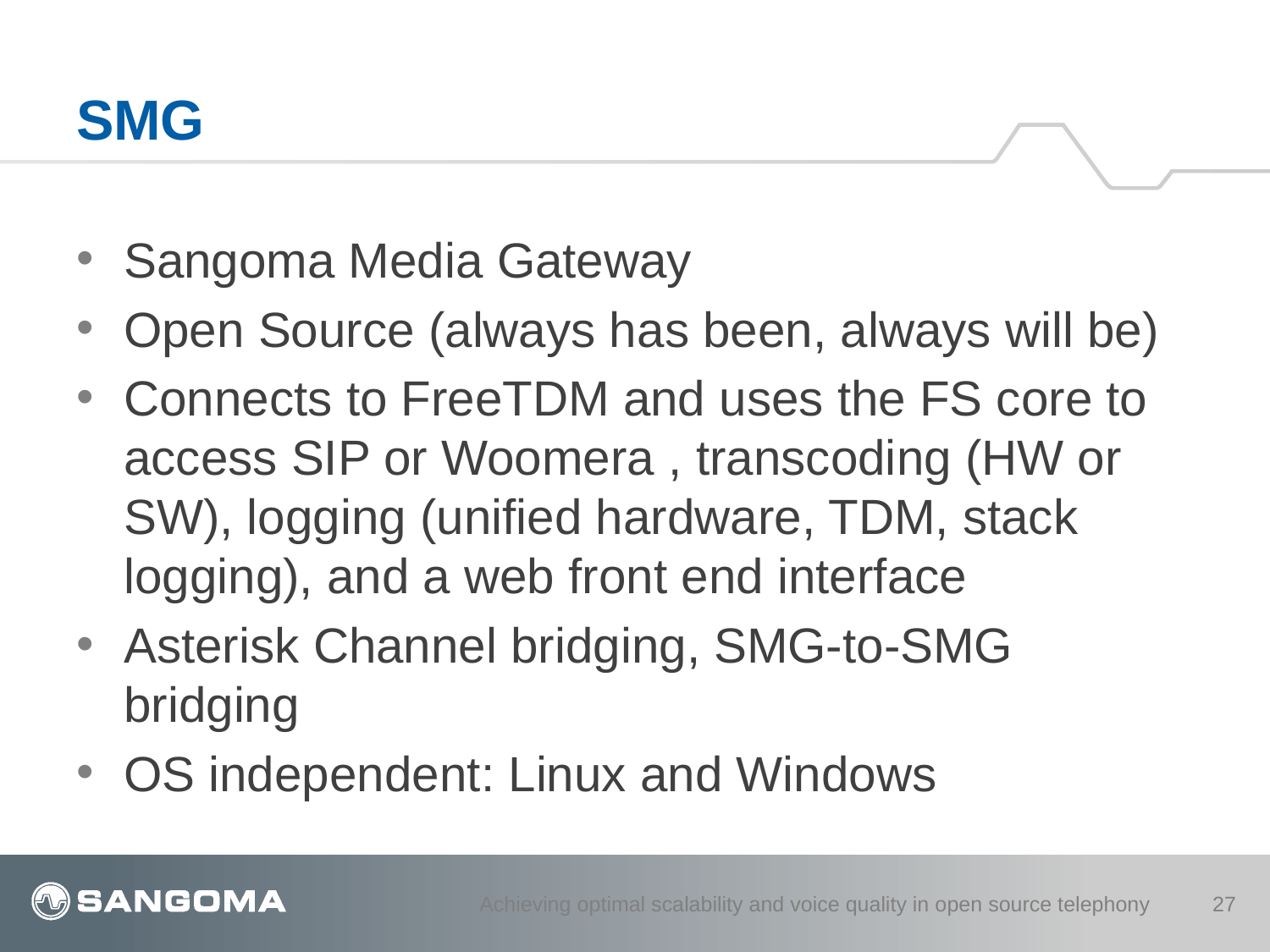

# SMG
Sangoma Media Gateway
Open Source (always has been, always will be)
Connects to FreeTDM and uses the FS core to access SIP or Woomera , transcoding (HW or SW), logging (unified hardware, TDM, stack logging), and a web front end interface
Asterisk Channel bridging, SMG-to-SMG bridging
OS independent: Linux and Windows

Achieving optimal scalability and voice quality in open source telephony
27